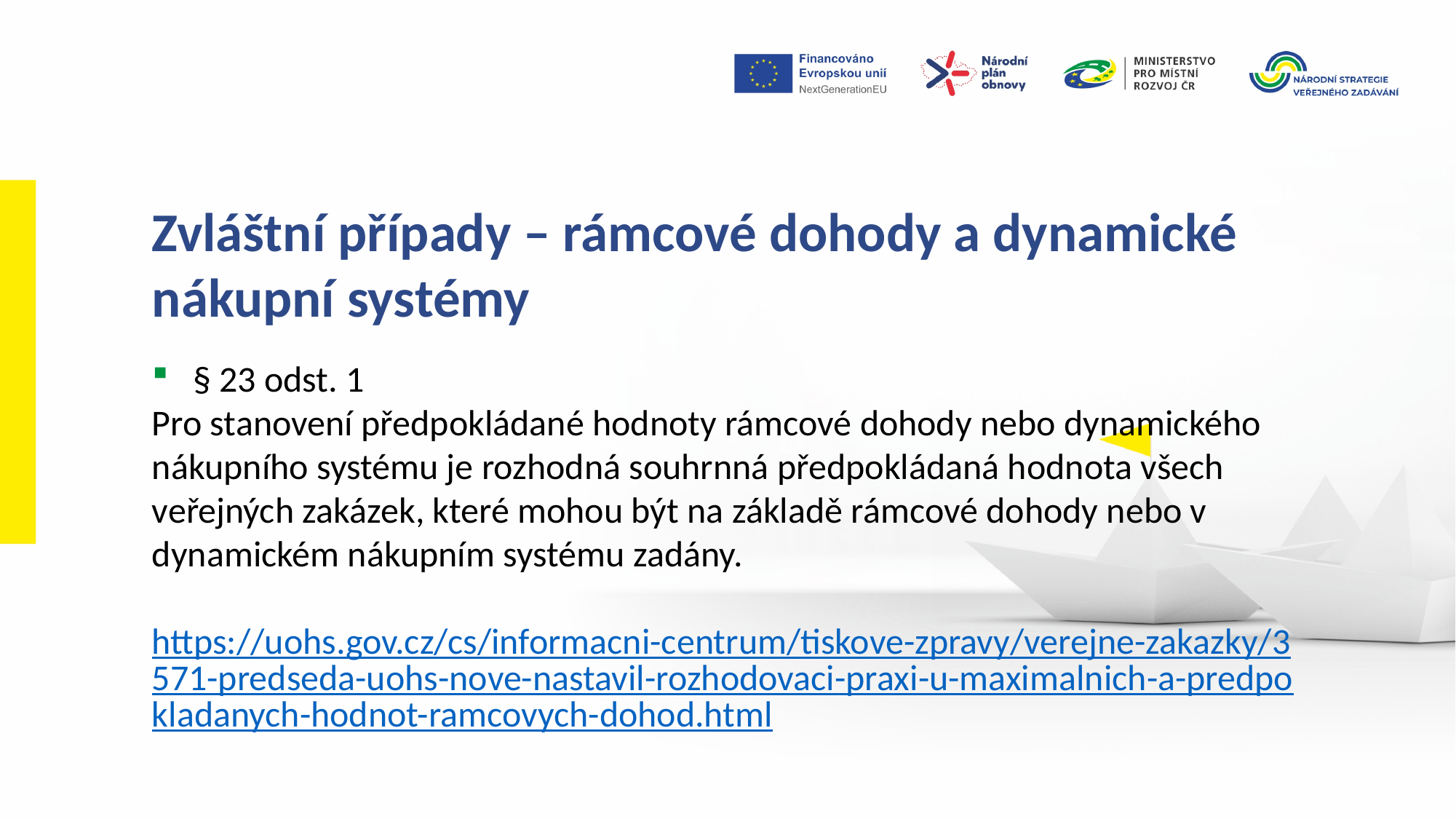

Zvláštní případy – rámcové dohody a dynamické nákupní systémy
§ 23 odst. 1
Pro stanovení předpokládané hodnoty rámcové dohody nebo dynamického nákupního systému je rozhodná souhrnná předpokládaná hodnota všech veřejných zakázek, které mohou být na základě rámcové dohody nebo v dynamickém nákupním systému zadány.

https://uohs.gov.cz/cs/informacni-centrum/tiskove-zpravy/verejne-zakazky/3571-predseda-uohs-nove-nastavil-rozhodovaci-praxi-u-maximalnich-a-predpokladanych-hodnot-ramcovych-dohod.html